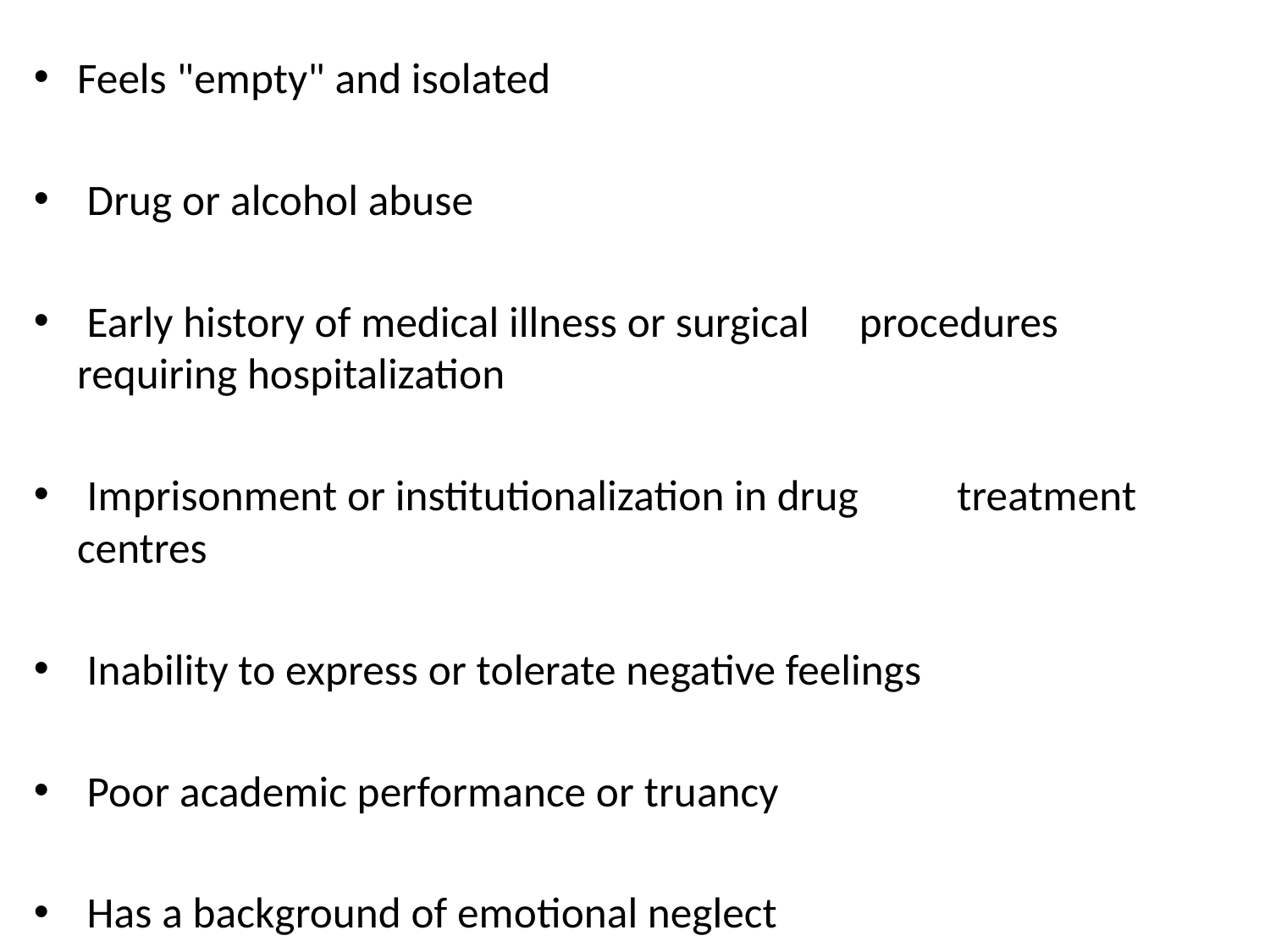

Feels "empty" and isolated

 Drug or alcohol abuse

 Early history of medical illness or surgical 	procedures requiring hospitalization

 Imprisonment or institutionalization in drug 	treatment centres

 Inability to express or tolerate negative feelings

 Poor academic performance or truancy

 Has a background of emotional neglect